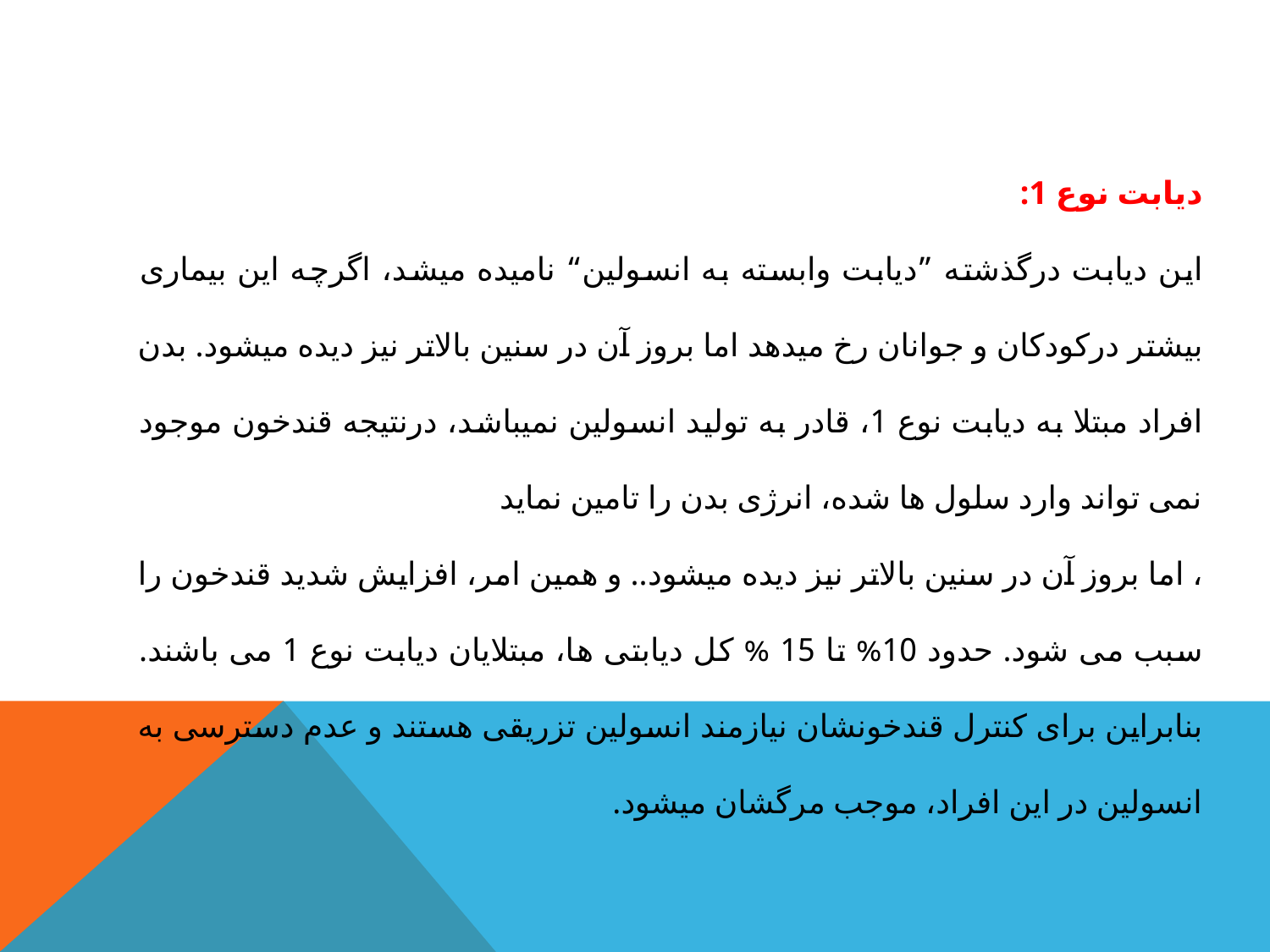

ديابت نوع 1:
این دیابت درگذشته ”دیابت وابسته به انسولین“ نامیده میشد، اگرچه این بیماری بیشتر درکودکان و جوانان رخ ميدهد اما بروز آن در سنین بالاتر نیز دیده میشود. بدن افراد مبتلا به دیابت نوع 1، قادر به تولید انسولین نمیباشد، درنتیجه قندخون موجود نمی تواند وارد سلول ها شده، انرژی بدن را تامین نمايد
، اما بروز آن در سنین بالاتر نیز دیده میشود.. و همین امر، افزایش شدید قندخون را سبب می شود. حدود 10% تا 15 % کل دیابتی ها، مبتلایان دیابت نوع 1 می باشند. بنابراین برای کنترل قندخونشان نیازمند انسولین تزریقی هستند و عدم دسترسی به انسولین در این افراد، موجب مرگشان میشود.